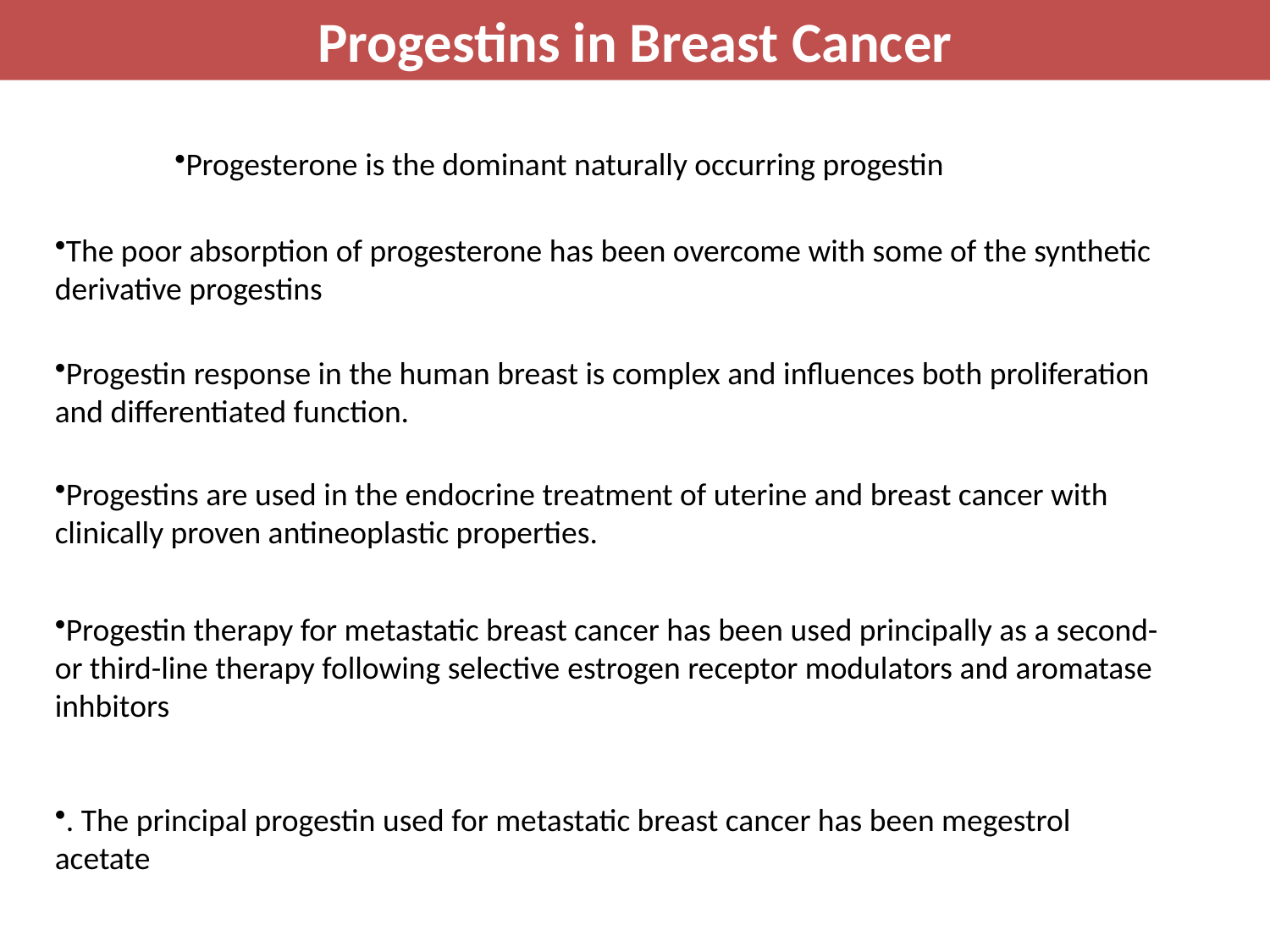

Progestins in Breast Cancer
Progesterone is the dominant naturally occurring progestin
The poor absorption of progesterone has been overcome with some of the synthetic derivative progestins
Progestin response in the human breast is complex and influences both proliferation and differentiated function.
Progestins are used in the endocrine treatment of uterine and breast cancer with clinically proven antineoplastic properties.
Progestin therapy for metastatic breast cancer has been used principally as a second- or third-line therapy following selective estrogen receptor modulators and aromatase inhbitors
. The principal progestin used for metastatic breast cancer has been megestrol acetate